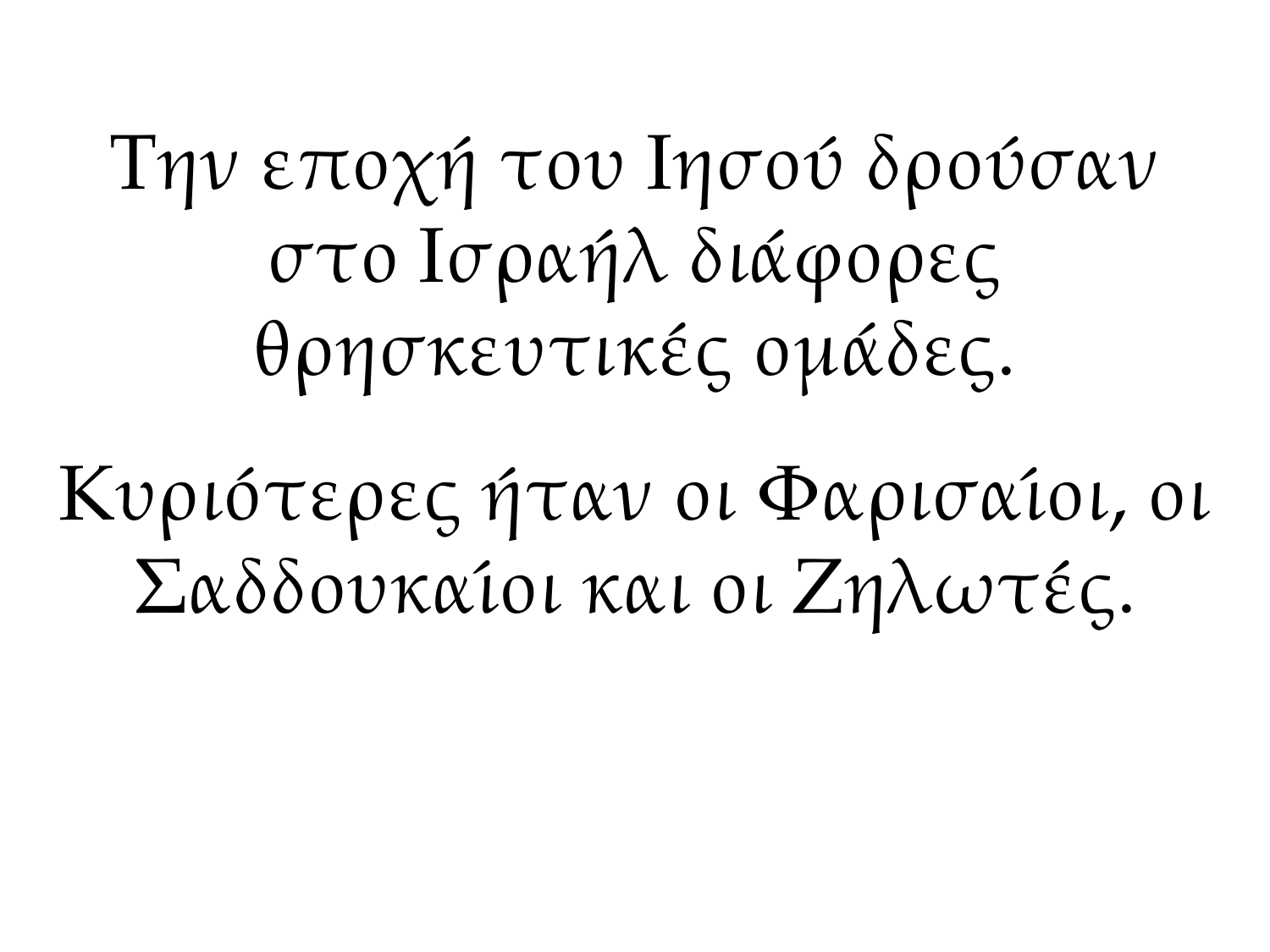

# Την εποχή του Ιησού δρούσαν στο Ισραήλ διάφορες θρησκευτικές ομάδες.
Κυριότερες ήταν οι Φαρισαίοι, οι Σαδδουκαίοι και οι Ζηλωτές.